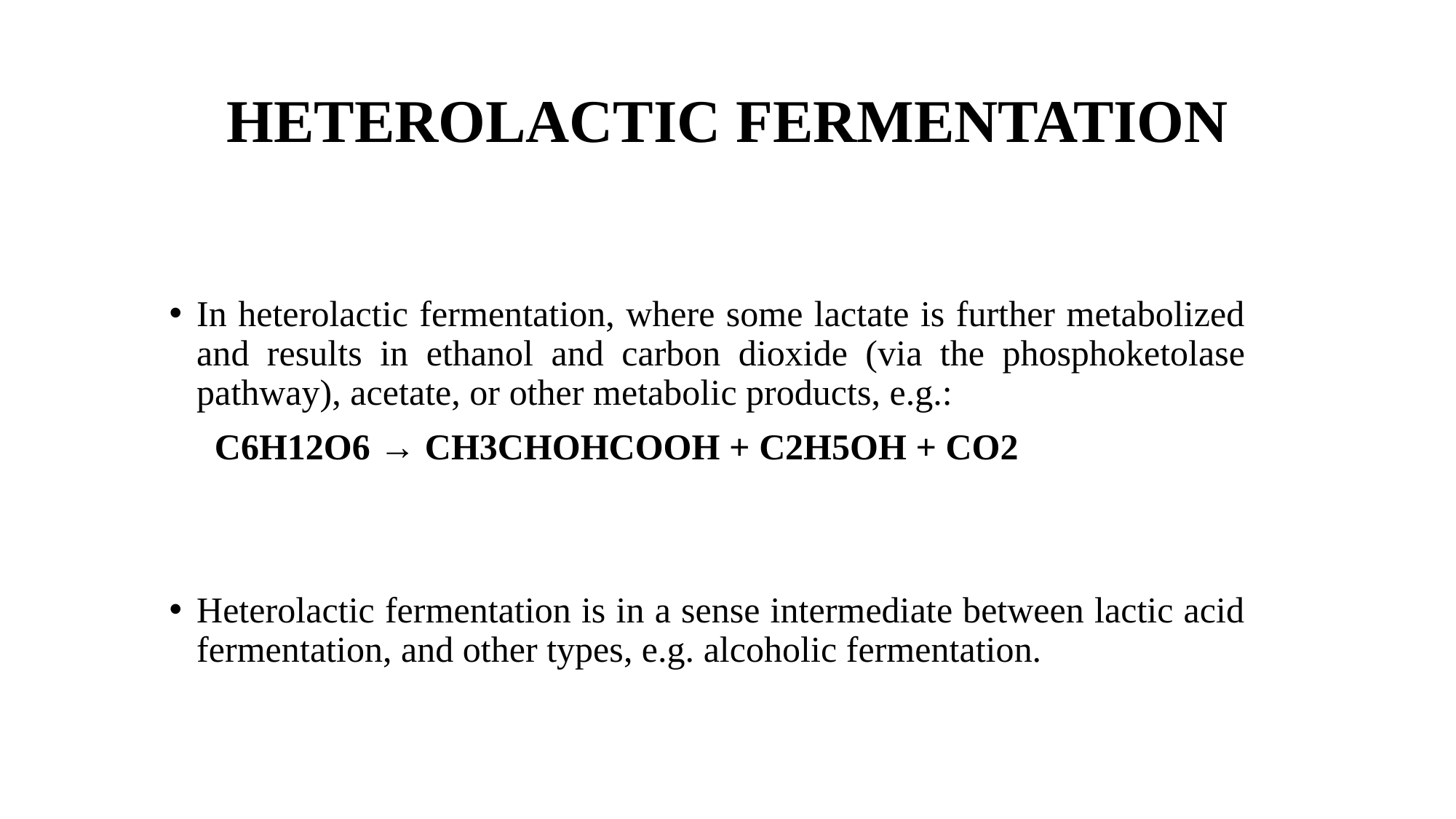

# HETEROLACTIC FERMENTATION

In heterolactic fermentation, where some lactate is further metabolized and results in ethanol and carbon dioxide (via the phosphoketolase pathway), acetate, or other metabolic products, e.g.:
     C6H12O6 → CH3CHOHCOOH + C2H5OH + CO2

Heterolactic fermentation is in a sense intermediate between lactic acid fermentation, and other types, e.g. alcoholic fermentation.